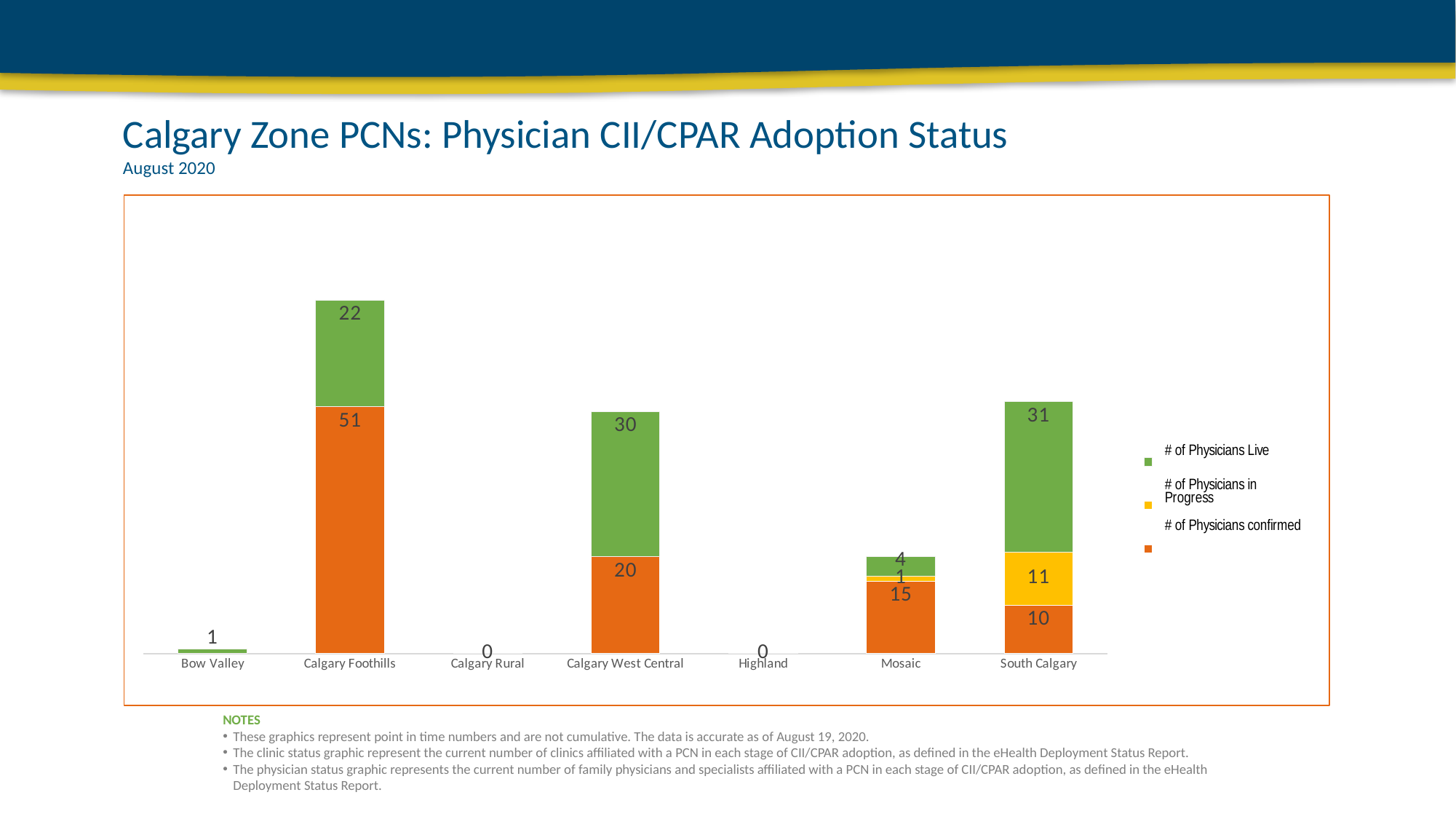

# Calgary Zone PCNs: Physician CII/CPAR Adoption Status August 2020

### Chart

| Category | # of Physicians & Specialists Confirmed | # of Physicians & Specialists In Progress | # of Physicians & Specialists Live |
|---|---|---|---|
| Bow Valley | 0.0 | 0.0 | 1.0 |
| Calgary Foothills | 51.0 | 0.0 | 22.0 |
| Calgary Rural | 0.0 | 0.0 | 0.0 |
| Calgary West Central | 20.0 | 0.0 | 30.0 |
| Highland | 0.0 | 0.0 | 0.0 |
| Mosaic | 15.0 | 1.0 | 4.0 |
| South Calgary | 10.0 | 11.0 | 31.0 |
NOTES
These graphics represent point in time numbers and are not cumulative. The data is accurate as of August 19, 2020.
The clinic status graphic represent the current number of clinics affiliated with a PCN in each stage of CII/CPAR adoption, as defined in the eHealth Deployment Status Report.
The physician status graphic represents the current number of family physicians and specialists affiliated with a PCN in each stage of CII/CPAR adoption, as defined in the eHealth Deployment Status Report.